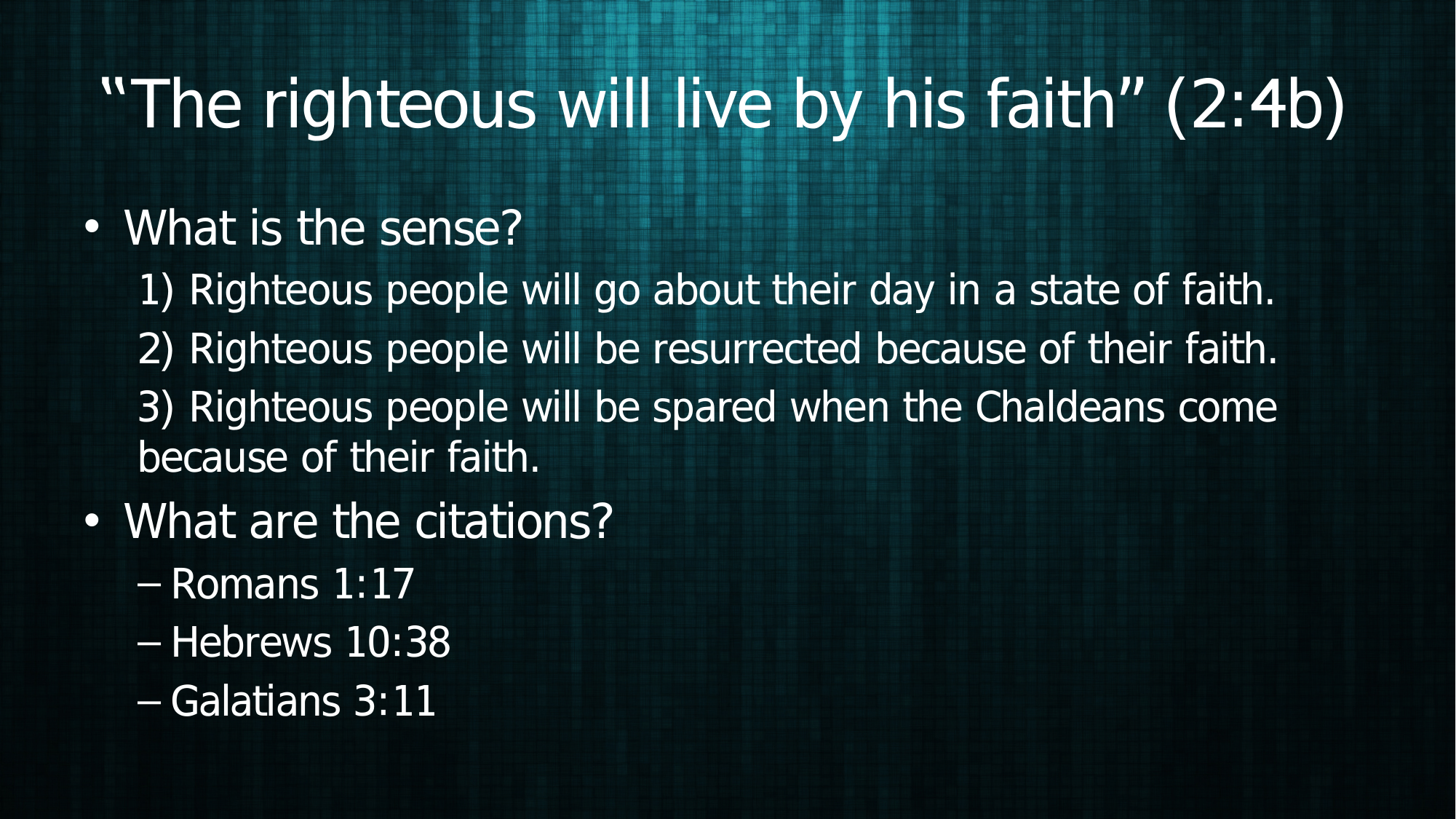

# “The righteous will live by his faith” (2:4b)
What is the sense?
1) Righteous people will go about their day in a state of faith.
2) Righteous people will be resurrected because of their faith.
3) Righteous people will be spared when the Chaldeans come because of their faith.
What are the citations?
Romans 1:17
Hebrews 10:38
Galatians 3:11